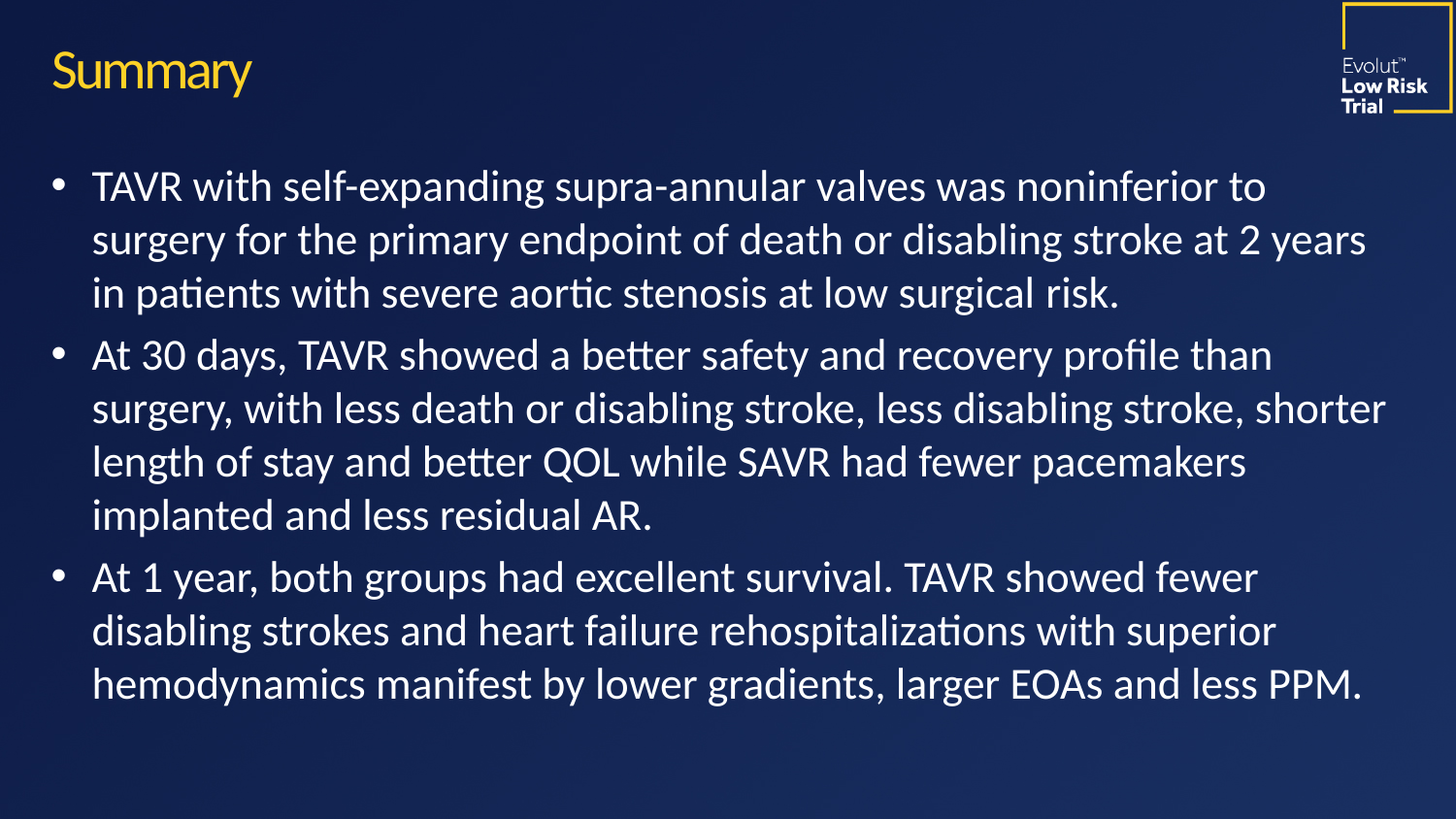

# Summary
TAVR with self-expanding supra-annular valves was noninferior to surgery for the primary endpoint of death or disabling stroke at 2 years in patients with severe aortic stenosis at low surgical risk.
At 30 days, TAVR showed a better safety and recovery profile than surgery, with less death or disabling stroke, less disabling stroke, shorter length of stay and better QOL while SAVR had fewer pacemakers implanted and less residual AR.
At 1 year, both groups had excellent survival. TAVR showed fewer disabling strokes and heart failure rehospitalizations with superior hemodynamics manifest by lower gradients, larger EOAs and less PPM.